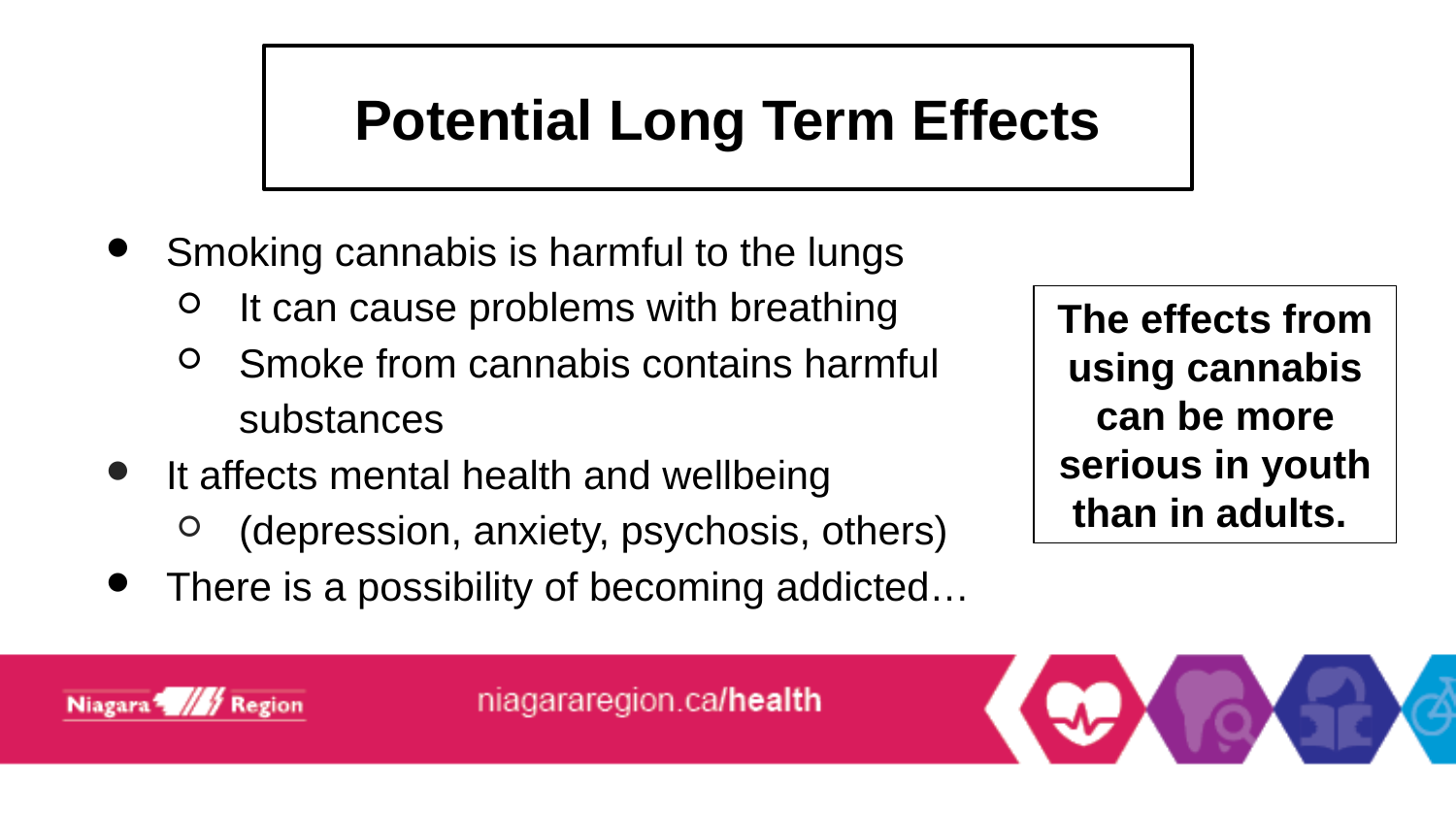

# Potential Long Term Effects
Smoking cannabis is harmful to the lungs
It can cause problems with breathing
Smoke from cannabis contains harmful substances
It affects mental health and wellbeing
(depression, anxiety, psychosis, others)
There is a possibility of becoming addicted…
The effects from using cannabis can be more serious in youth than in adults.